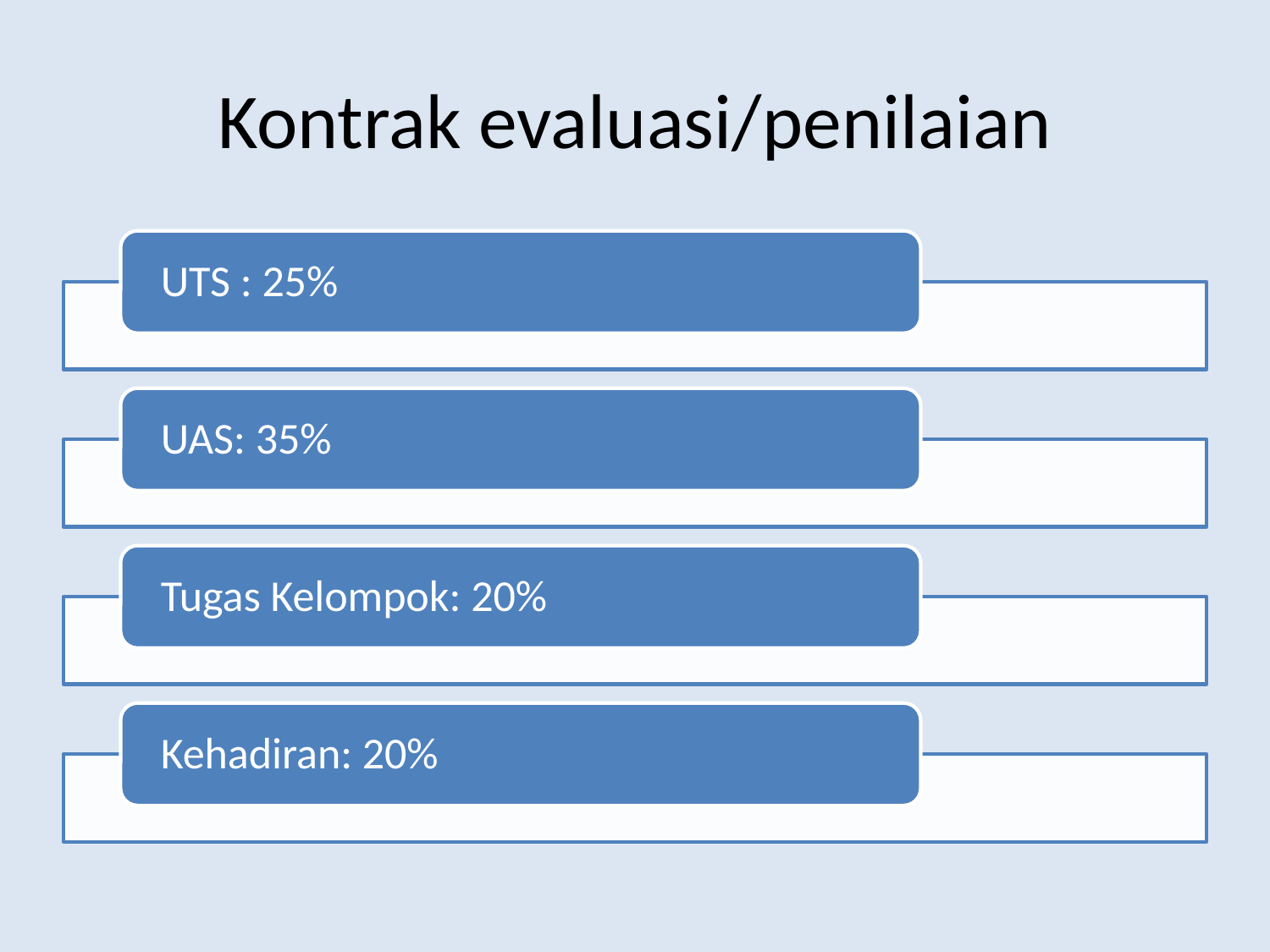

# Kontrak evaluasi/penilaian
UTS : 25%
UAS: 35%
Tugas Kelompok: 20%
Kehadiran: 20%